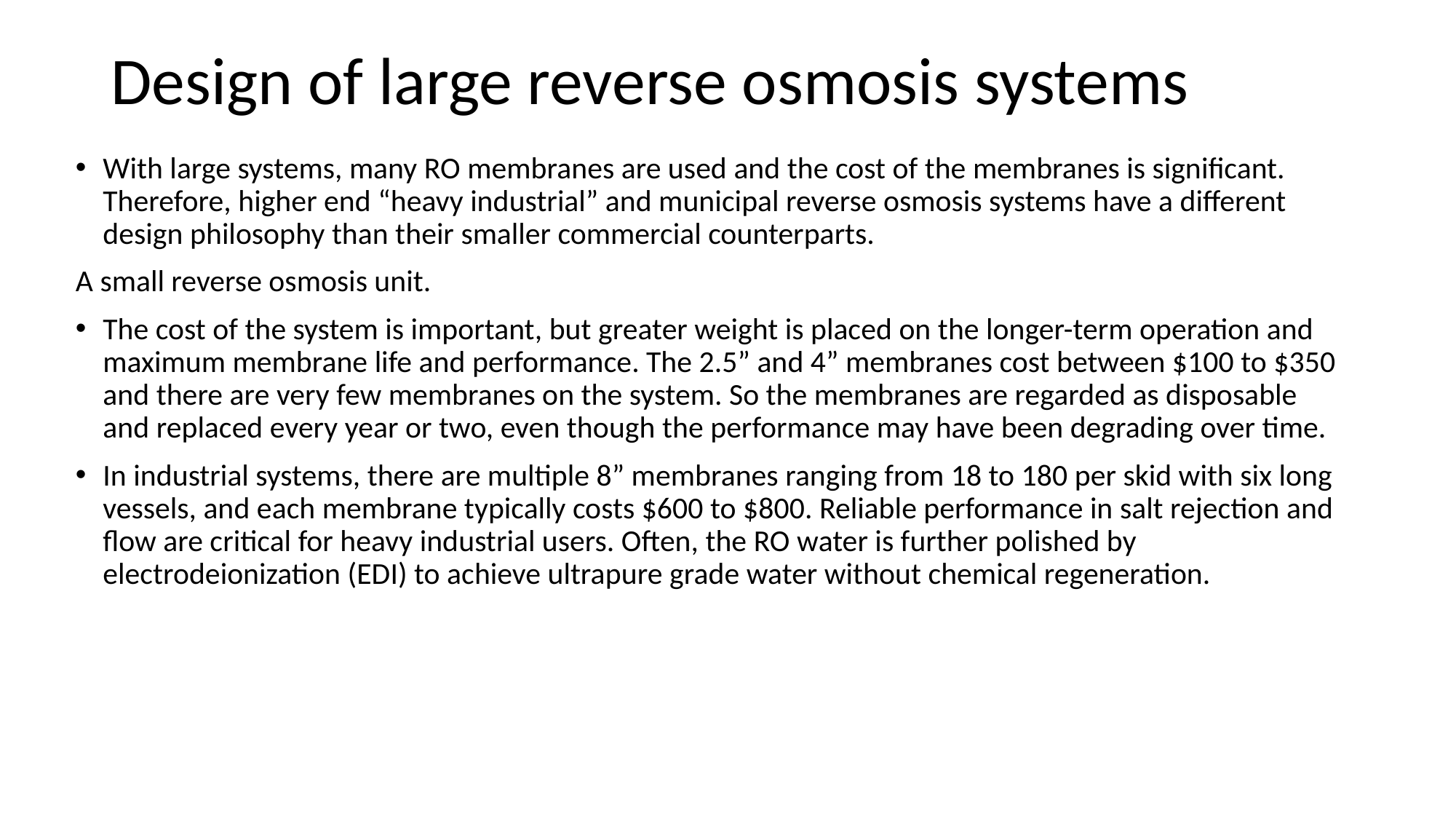

# Design of large reverse osmosis systems
With large systems, many RO membranes are used and the cost of the membranes is significant. Therefore, higher end “heavy industrial” and municipal reverse osmosis systems have a different design philosophy than their smaller commercial counterparts.
A small reverse osmosis unit.
The cost of the system is important, but greater weight is placed on the longer-term operation and maximum membrane life and performance. The 2.5” and 4” membranes cost between $100 to $350 and there are very few membranes on the system. So the membranes are regarded as disposable and replaced every year or two, even though the performance may have been degrading over time.
In industrial systems, there are multiple 8” membranes ranging from 18 to 180 per skid with six long vessels, and each membrane typically costs $600 to $800. Reliable performance in salt rejection and flow are critical for heavy industrial users. Often, the RO water is further polished by electrodeionization (EDI) to achieve ultrapure grade water without chemical regeneration.